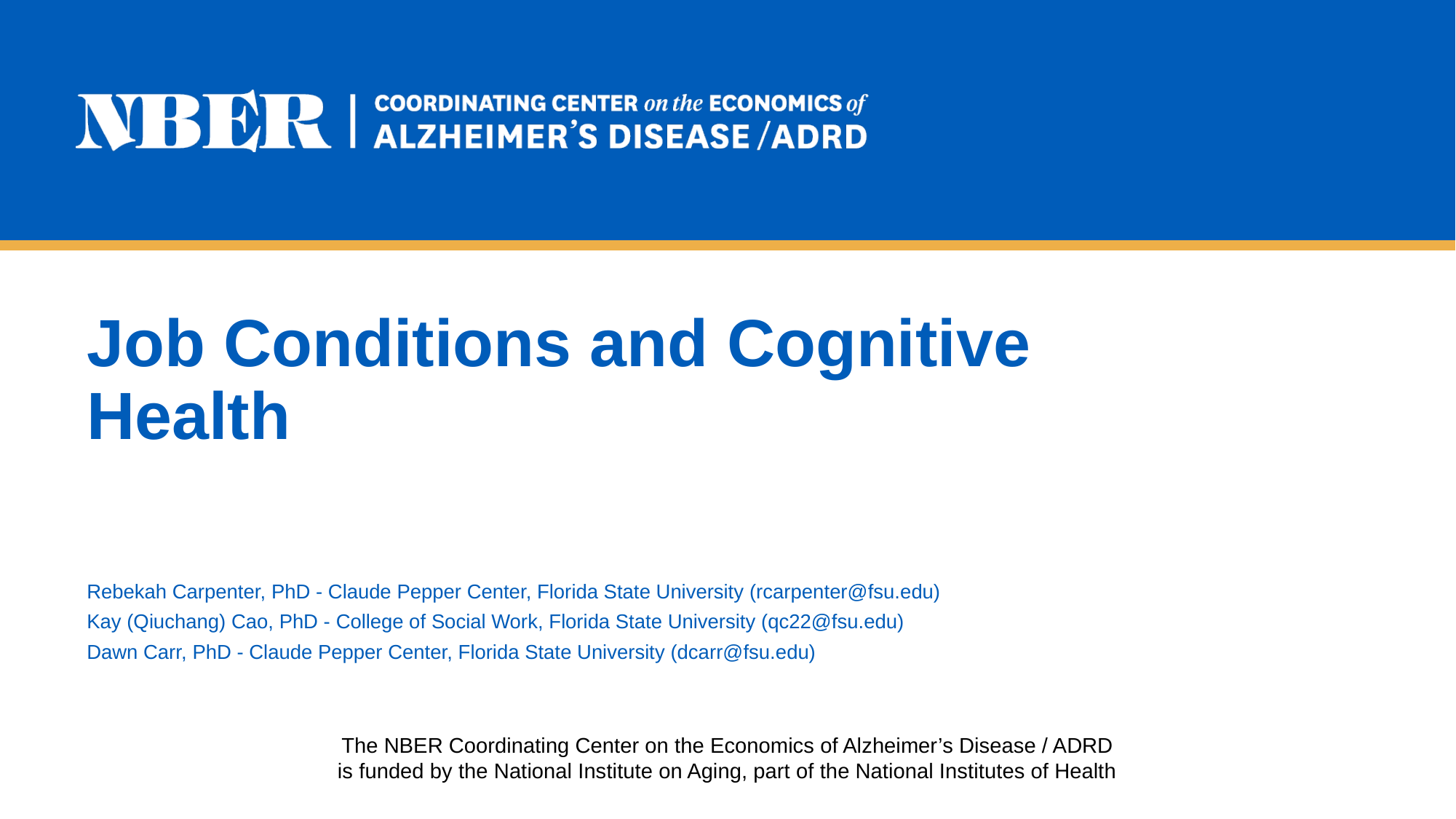

# Job Conditions and Cognitive Health
Rebekah Carpenter, PhD - Claude Pepper Center, Florida State University (rcarpenter@fsu.edu)
Kay (Qiuchang) Cao, PhD - College of Social Work, Florida State University (qc22@fsu.edu)
Dawn Carr, PhD - Claude Pepper Center, Florida State University (dcarr@fsu.edu)